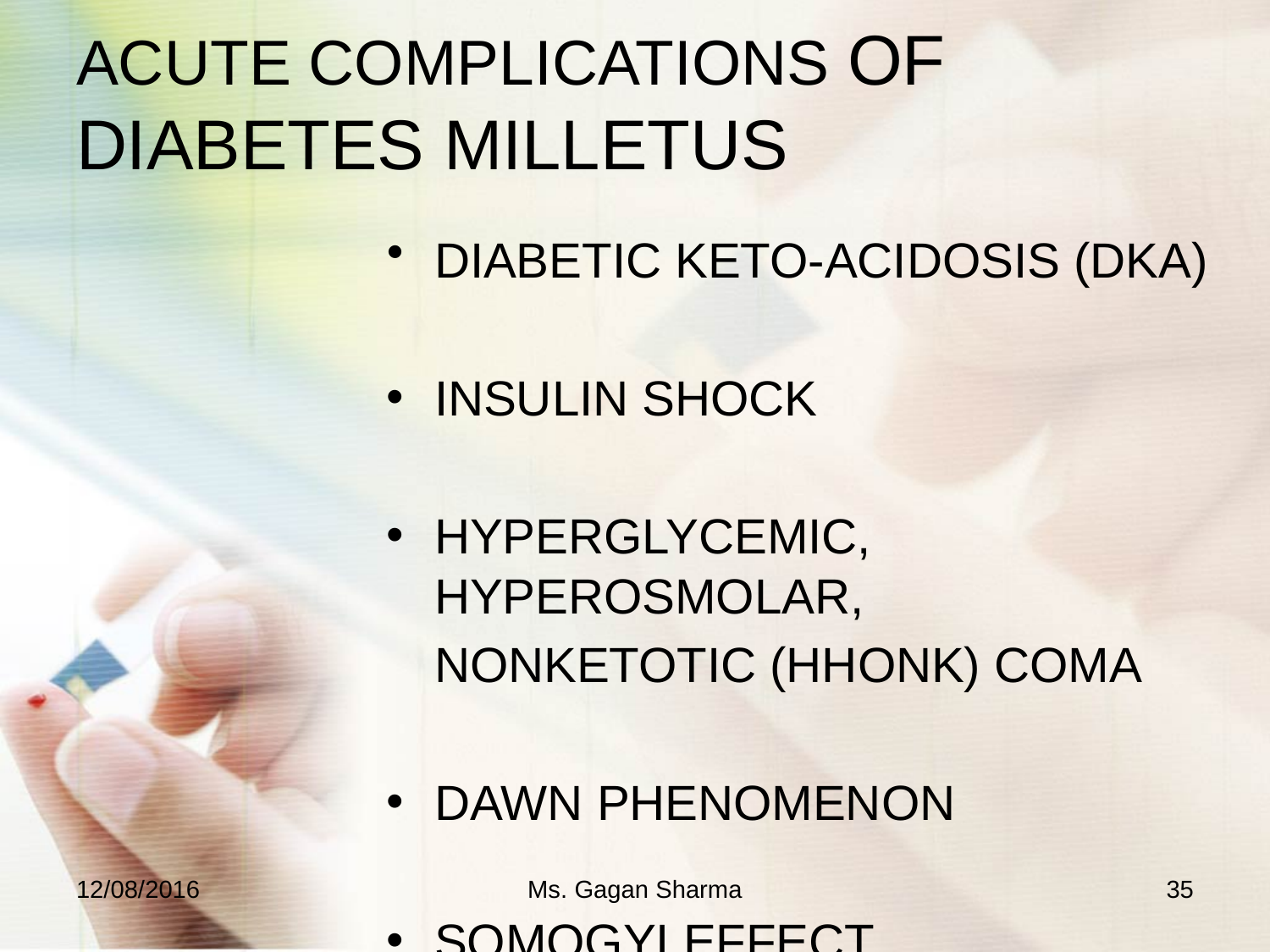

# ACUTE COMPLICATIONS OF DIABETES MILLETUS
DIABETIC KETO-ACIDOSIS (DKA)

INSULIN SHOCK

HYPERGLYCEMIC, HYPEROSMOLAR,
	NONKETOTIC (HHONK) COMA

DAWN PHENOMENON

SOMOGYI EFFECT

12/08/2016
Ms. Gagan Sharma
35